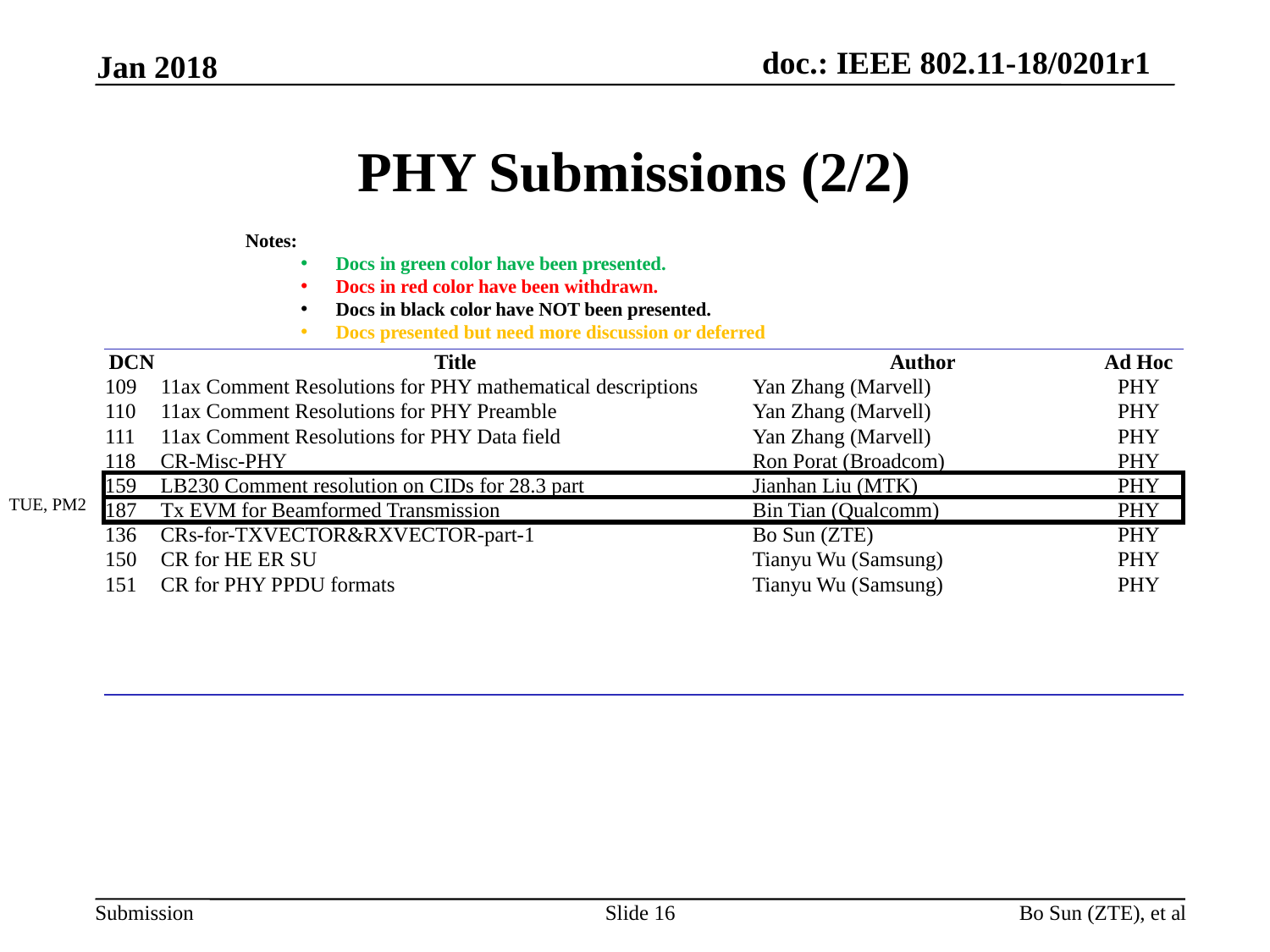

Jan 2018
# PHY Submissions (2/2)
Notes:
Docs in green color have been presented.
Docs in red color have been withdrawn.
Docs in black color have NOT been presented.
Docs presented but need more discussion or deferred
| DCN | Title | Author | Ad Hoc |
| --- | --- | --- | --- |
| 109 | 11ax Comment Resolutions for PHY mathematical descriptions | Yan Zhang (Marvell) | PHY |
| 110 | 11ax Comment Resolutions for PHY Preamble | Yan Zhang (Marvell) | PHY |
| 111 | 11ax Comment Resolutions for PHY Data field | Yan Zhang (Marvell) | PHY |
| 118 | CR-Misc-PHY | Ron Porat (Broadcom) | PHY |
| 159 | LB230 Comment resolution on CIDs for 28.3 part | Jianhan Liu (MTK) | PHY |
| 187 | Tx EVM for Beamformed Transmission | Bin Tian (Qualcomm) | PHY |
| 136 | CRs-for-TXVECTOR&RXVECTOR-part-1 | Bo Sun (ZTE) | PHY |
| 150 | CR for HE ER SU | Tianyu Wu (Samsung) | PHY |
| 151 | CR for PHY PPDU formats | Tianyu Wu (Samsung) | PHY |
|  |  |  |  |
|  |  |  |  |
|  |  |  |  |
|  |  |  |  |
TUE, PM2
Slide 16
Bo Sun (ZTE), et al